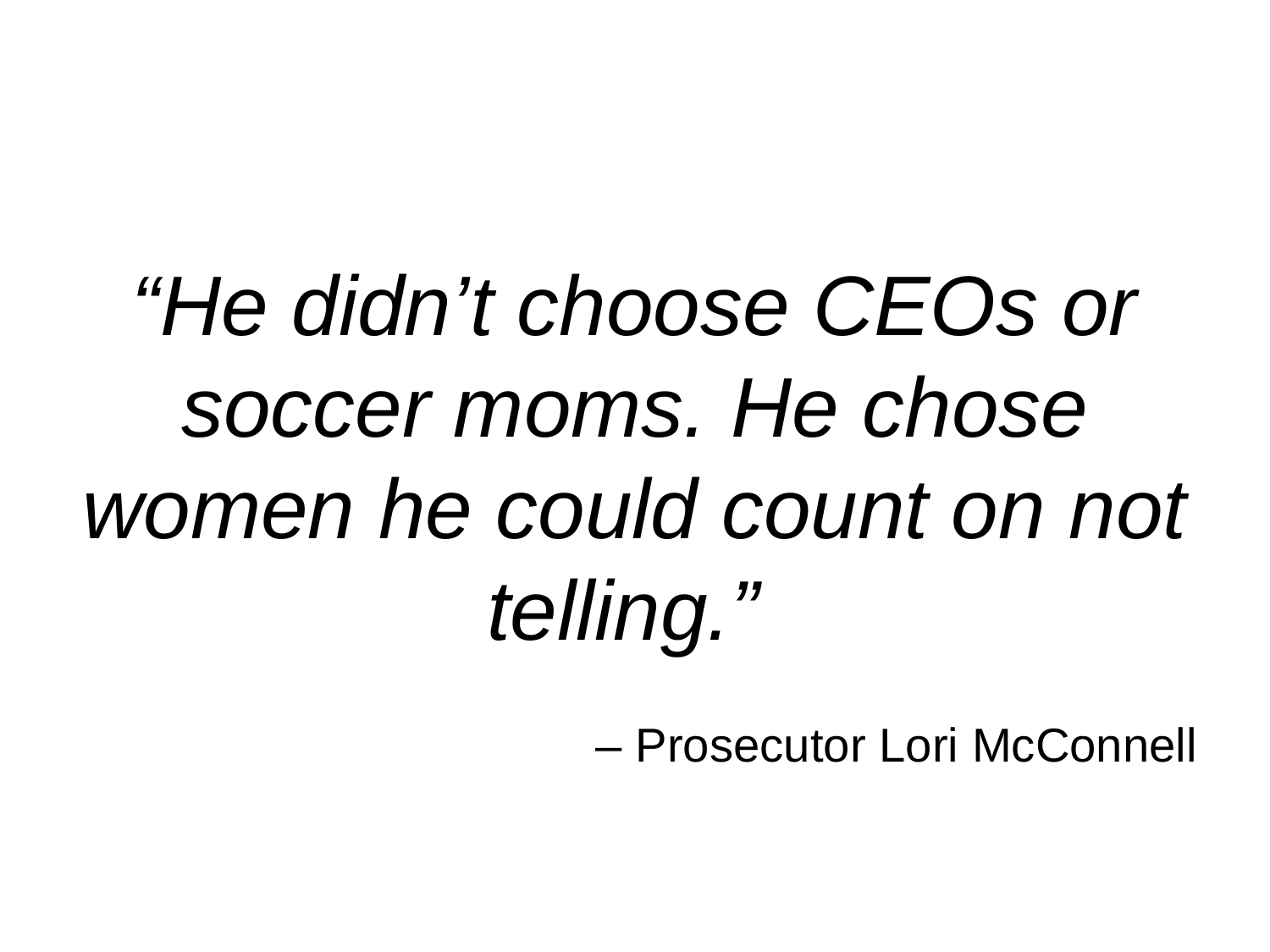

“He didn’t choose CEOs or soccer moms. He chose women he could count on not telling.”

– Prosecutor Lori McConnell